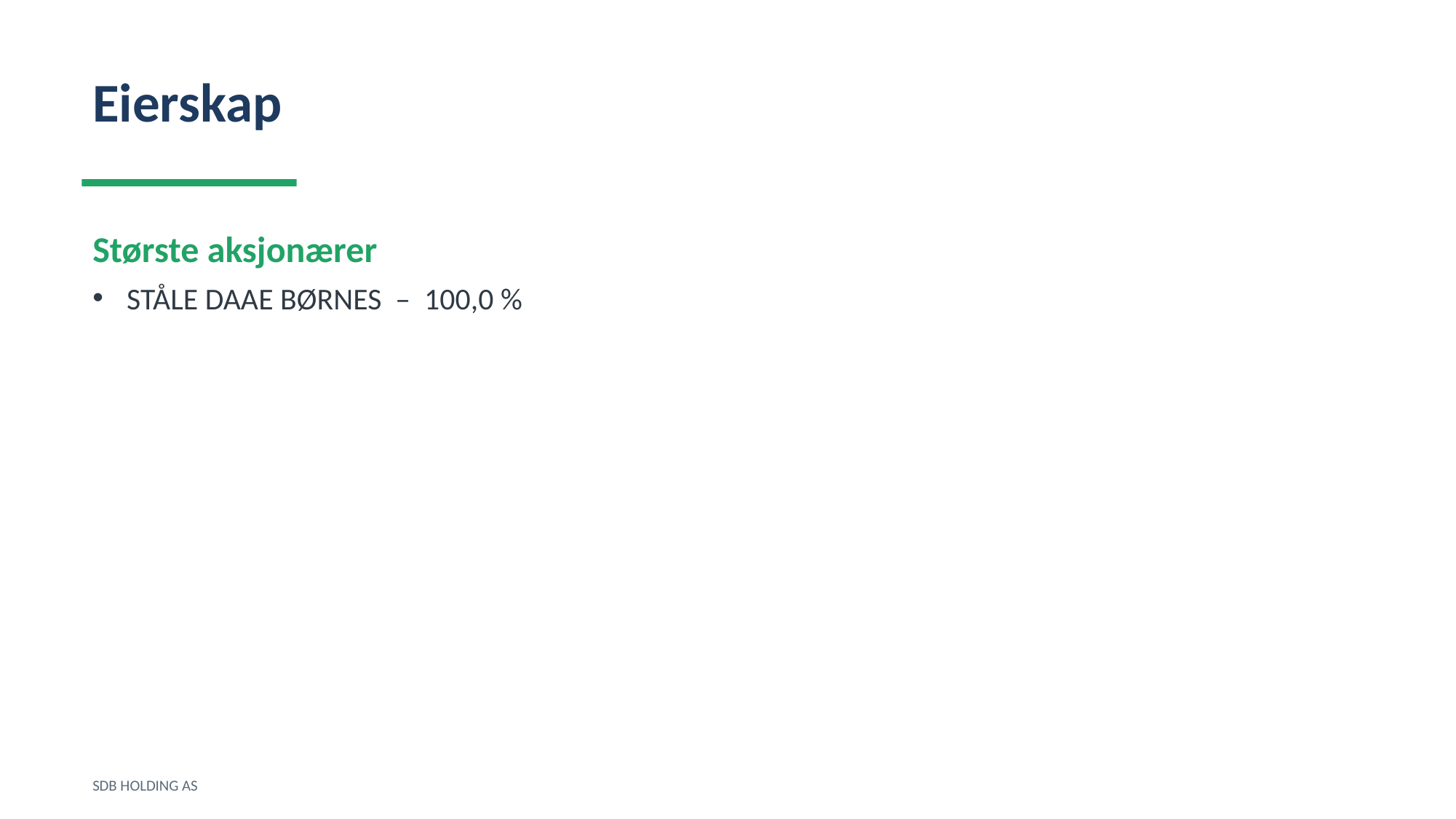

Eierskap

Største aksjonærer
STÅLE DAAE BØRNES  –  100,0 %
SDB HOLDING AS